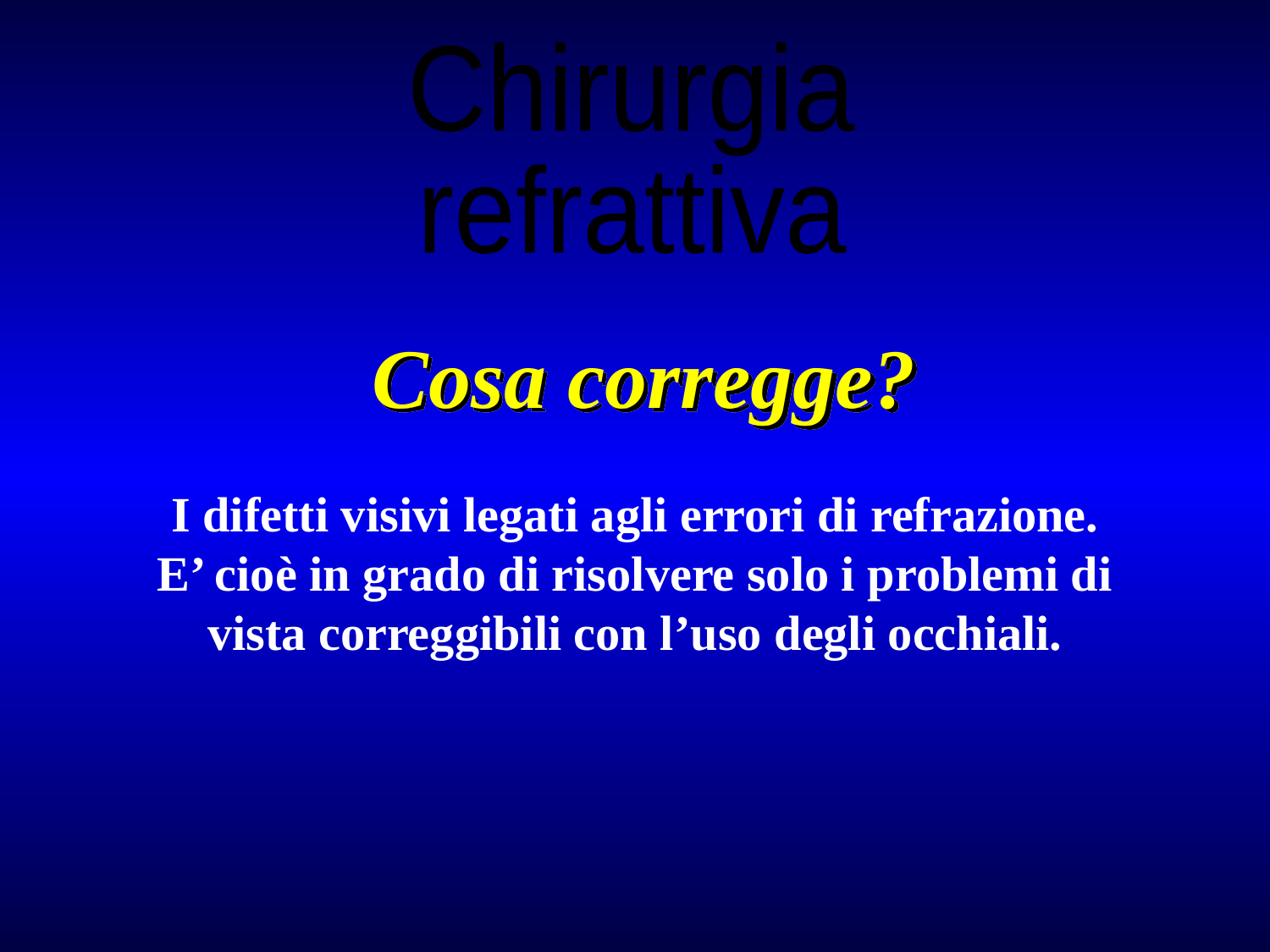

Chirurgia
refrattiva
Cosa corregge?
I difetti visivi legati agli errori di refrazione.
E’ cioè in grado di risolvere solo i problemi di vista correggibili con l’uso degli occhiali.